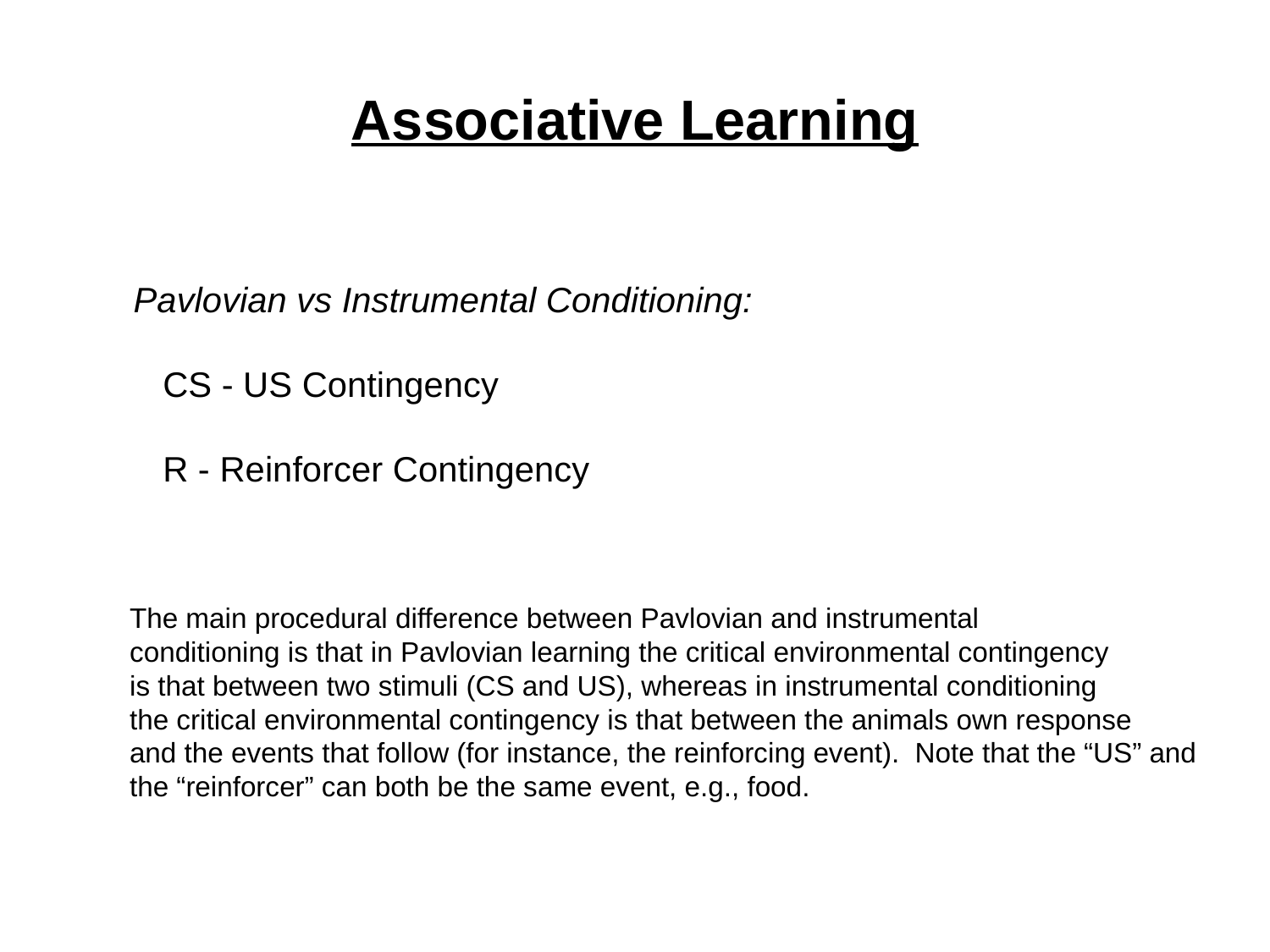

# Associative Learning
Pavlovian vs Instrumental Conditioning:

   CS - US Contingency

   R - Reinforcer Contingency

The main procedural difference between Pavlovian and instrumental
conditioning is that in Pavlovian learning the critical environmental contingency
is that between two stimuli (CS and US), whereas in instrumental conditioning
the critical environmental contingency is that between the animals own response
and the events that follow (for instance, the reinforcing event).  Note that the “US” and
the “reinforcer” can both be the same event, e.g., food.